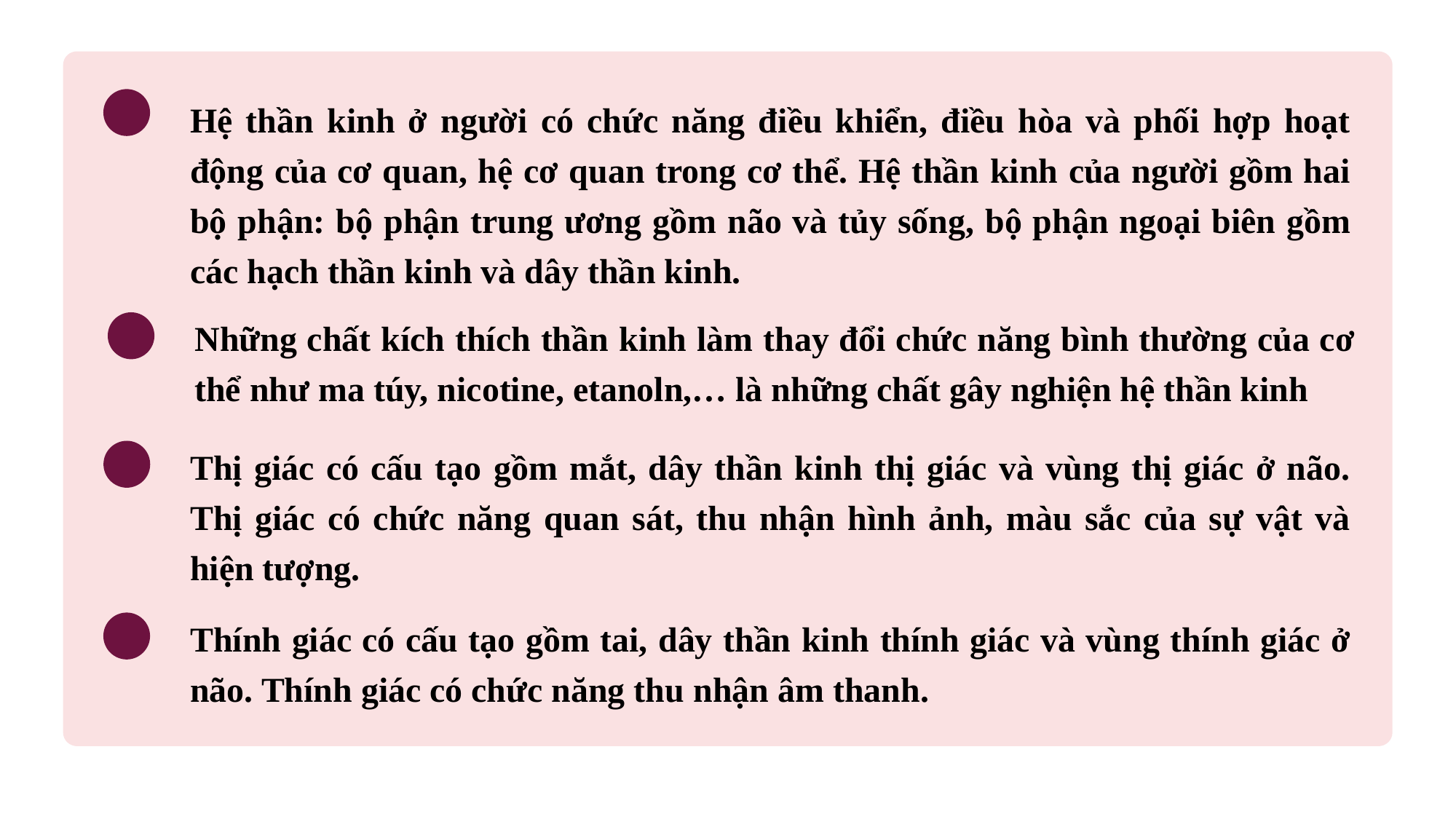

Hệ thần kinh ở người có chức năng điều khiển, điều hòa và phối hợp hoạt động của cơ quan, hệ cơ quan trong cơ thể. Hệ thần kinh của người gồm hai bộ phận: bộ phận trung ương gồm não và tủy sống, bộ phận ngoại biên gồm các hạch thần kinh và dây thần kinh.

Những chất kích thích thần kinh làm thay đổi chức năng bình thường của cơ thể như ma túy, nicotine, etanoln,… là những chất gây nghiện hệ thần kinh

Thị giác có cấu tạo gồm mắt, dây thần kinh thị giác và vùng thị giác ở não. Thị giác có chức năng quan sát, thu nhận hình ảnh, màu sắc của sự vật và hiện tượng.

Thính giác có cấu tạo gồm tai, dây thần kinh thính giác và vùng thính giác ở não. Thính giác có chức năng thu nhận âm thanh.